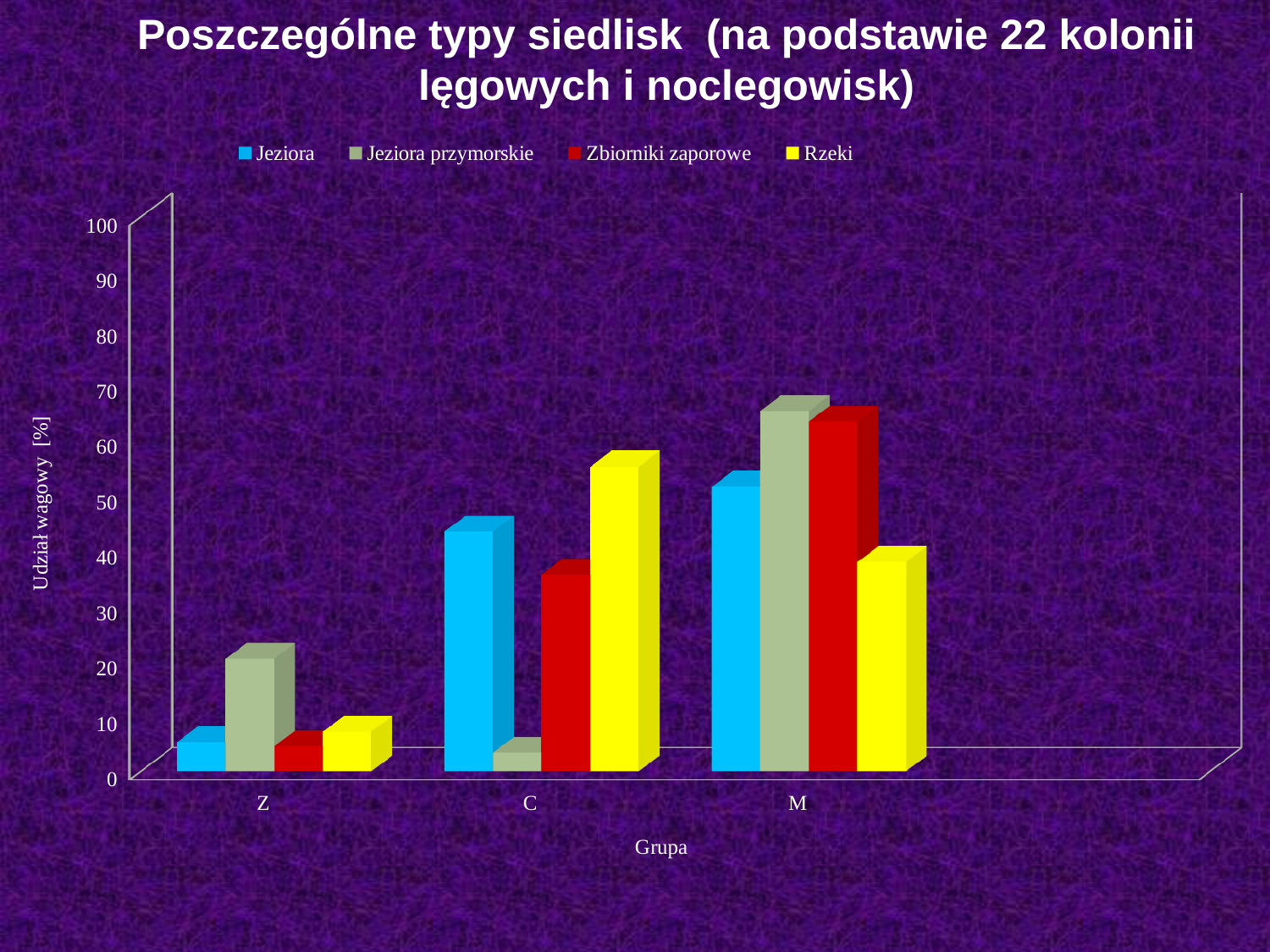

# Poszczególne typy siedlisk  (na podstawie 22 kolonii lęgowych i noclegowisk)

[unsupported chart]